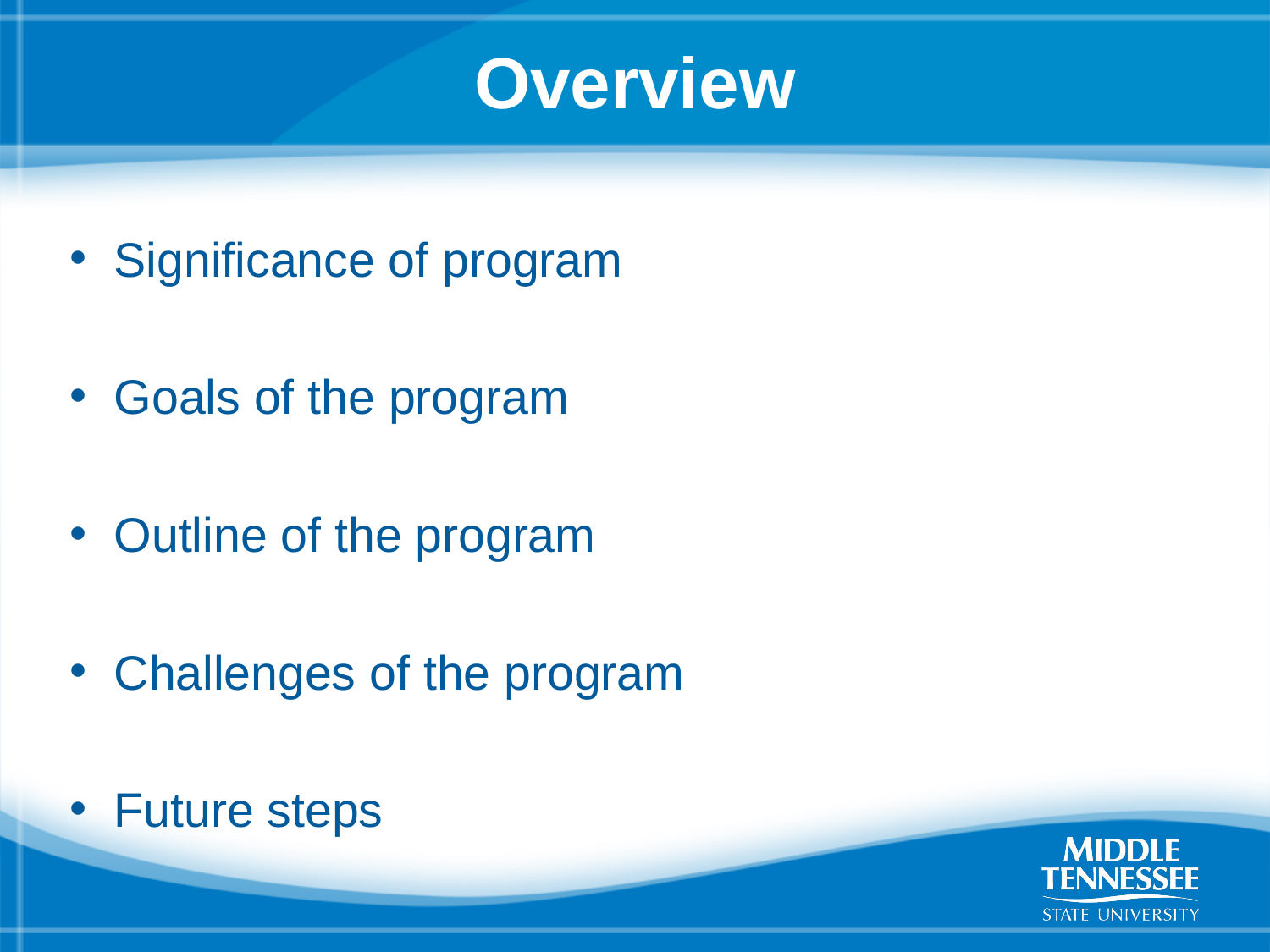

# Overview
Significance of program

Goals of the program

Outline of the program

Challenges of the program

Future steps